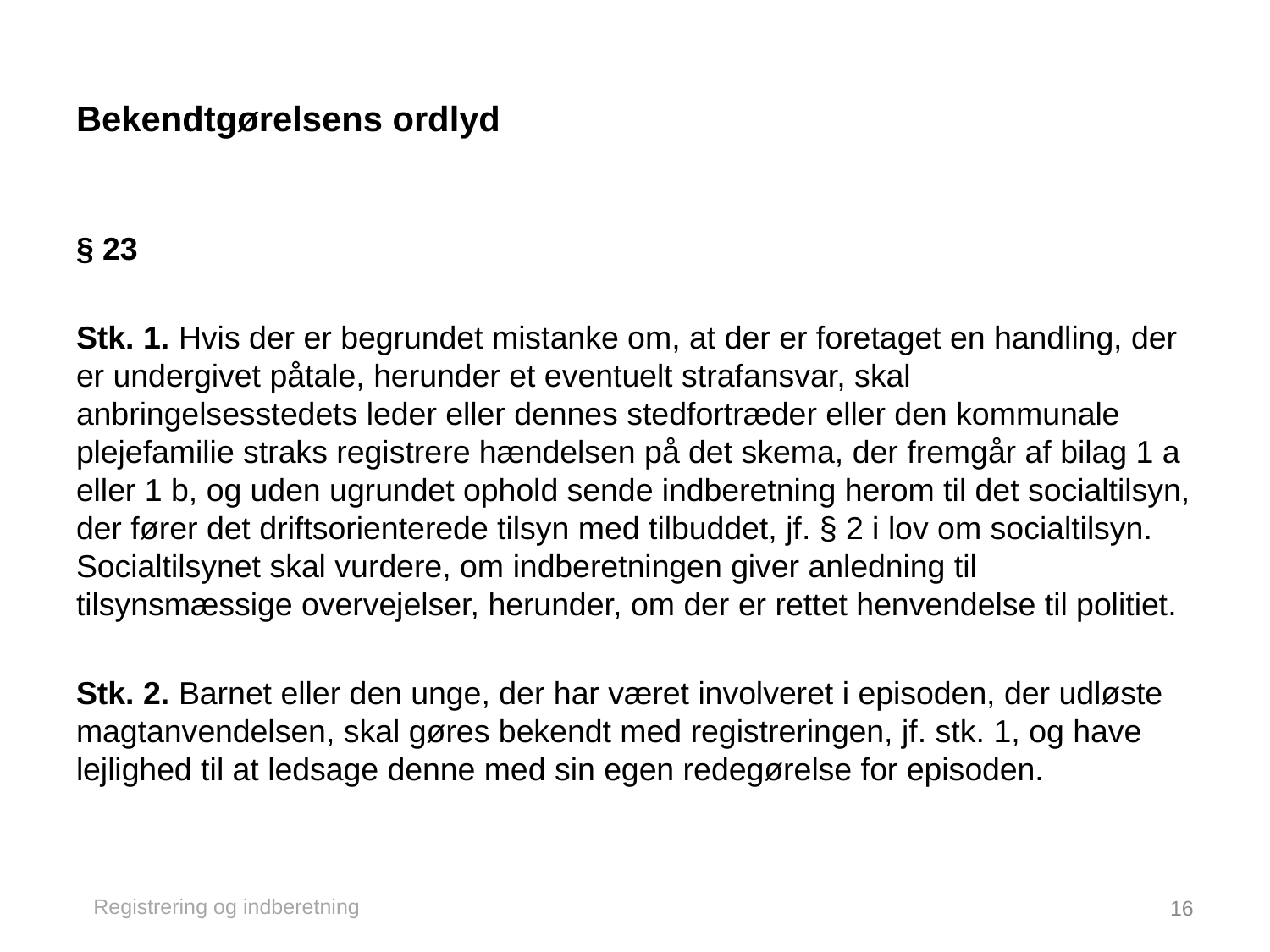

# Bekendtgørelsens ordlyd
§ 23

Stk. 1. Hvis der er begrundet mistanke om, at der er foretaget en handling, der er undergivet påtale, herunder et eventuelt strafansvar, skal anbringelsesstedets leder eller dennes stedfortræder eller den kommunale plejefamilie straks registrere hændelsen på det skema, der fremgår af bilag 1 a eller 1 b, og uden ugrundet ophold sende indberetning herom til det socialtilsyn, der fører det driftsorienterede tilsyn med tilbuddet, jf. § 2 i lov om socialtilsyn. Socialtilsynet skal vurdere, om indberetningen giver anledning til tilsynsmæssige overvejelser, herunder, om der er rettet henvendelse til politiet.

Stk. 2. Barnet eller den unge, der har været involveret i episoden, der udløste magtanvendelsen, skal gøres bekendt med registreringen, jf. stk. 1, og have lejlighed til at ledsage denne med sin egen redegørelse for episoden.
Registrering og indberetning
16